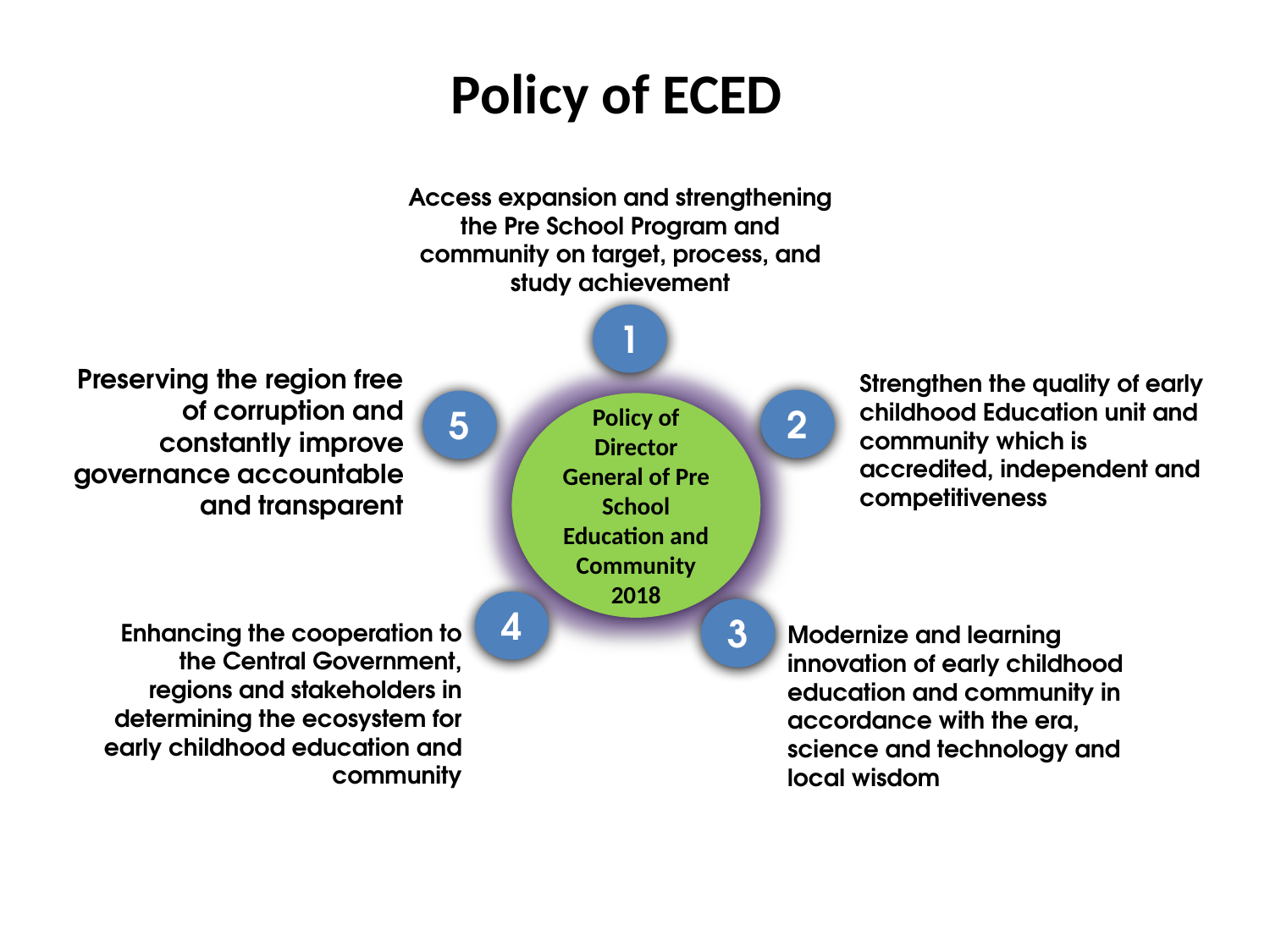

Policy of ECED
Access expansion and strengthening the Pre School Program and community on target, process, and study achievement
1
Preserving the region free of corruption and constantly improve governance accountable and transparent
Strengthen the quality of early childhood Education unit and community which is accredited, independent and competitiveness
2
5
Policy of Director General of Pre School Education and Community 2018
4
3
Enhancing the cooperation to the Central Government, regions and stakeholders in determining the ecosystem for early childhood education and community
Modernize and learning innovation of early childhood education and community in accordance with the era, science and technology and local wisdom